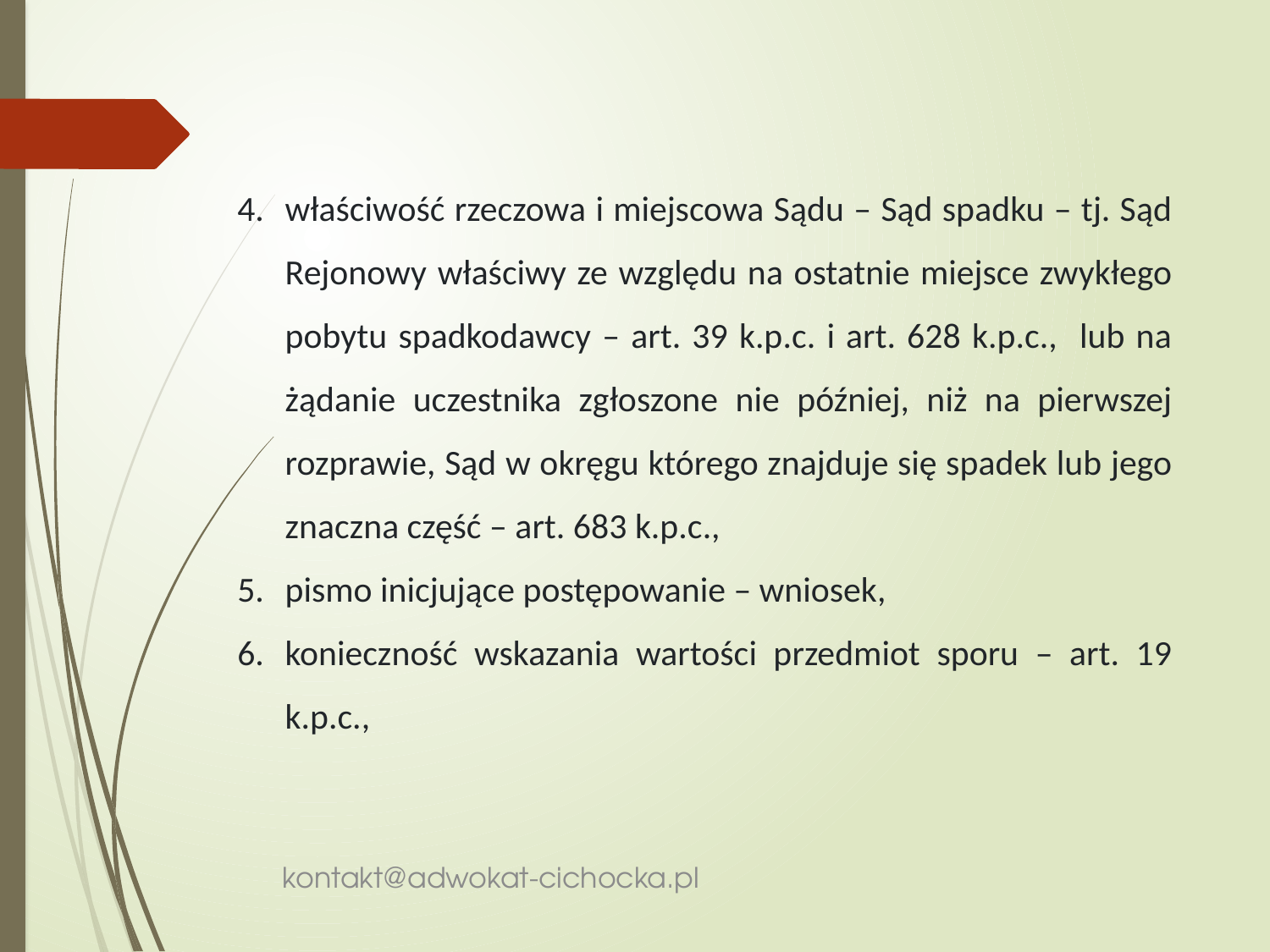

właściwość rzeczowa i miejscowa Sądu – Sąd spadku – tj. Sąd Rejonowy właściwy ze względu na ostatnie miejsce zwykłego pobytu spadkodawcy – art. 39 k.p.c. i art. 628 k.p.c.,  lub na żądanie uczestnika zgłoszone nie później, niż na pierwszej rozprawie, Sąd w okręgu którego znajduje się spadek lub jego znaczna część – art. 683 k.p.c.,
pismo inicjujące postępowanie – wniosek,
konieczność wskazania wartości przedmiot sporu – art. 19 k.p.c.,

kontakt@adwokat-cichocka.pl